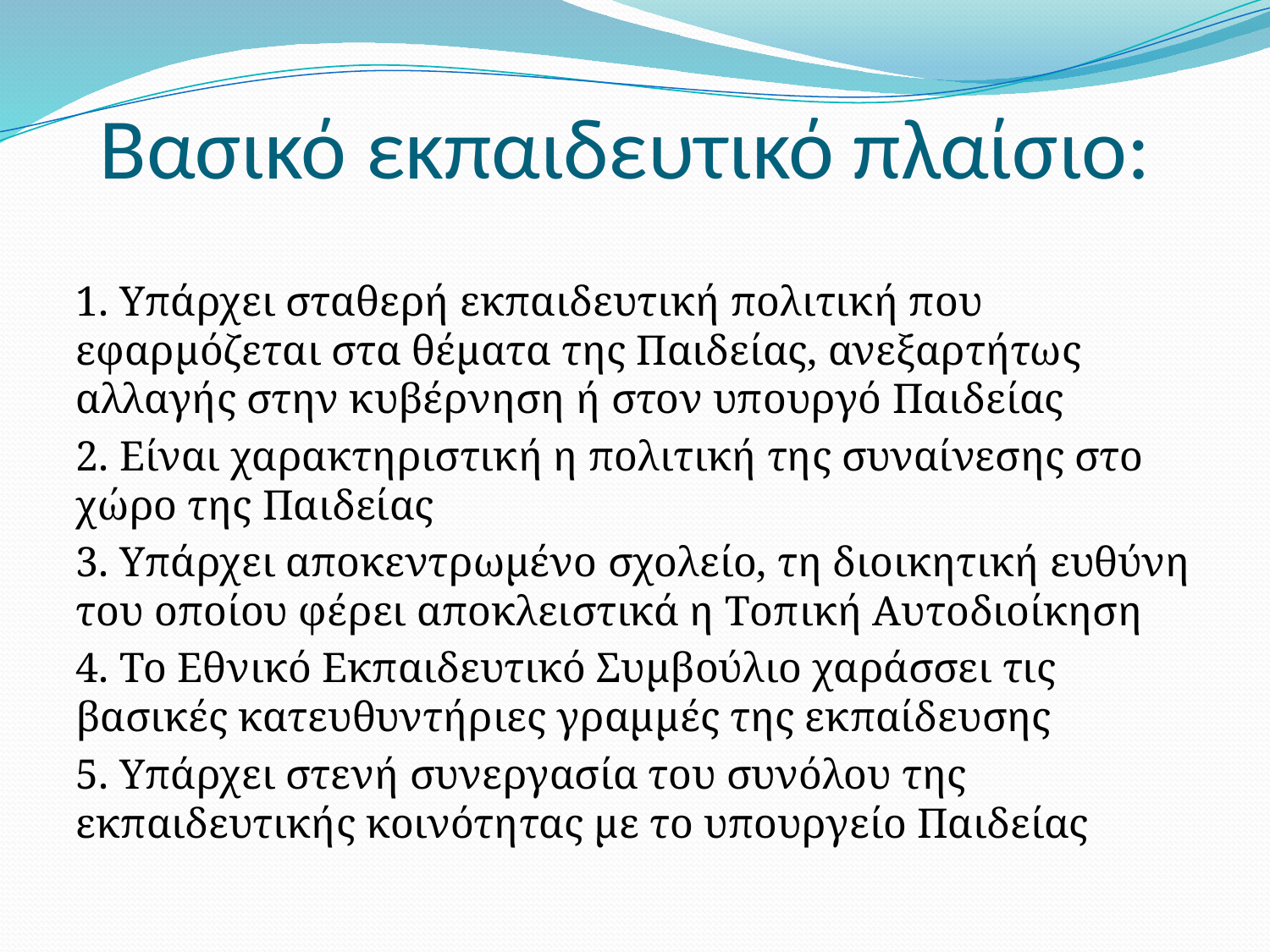

# Βασικό εκπαιδευτικό πλαίσιο:
1. Υπάρχει σταθερή εκπαιδευτική πολιτική που εφαρμόζεται στα θέματα της Παιδείας, ανεξαρτήτως αλλαγής στην κυβέρνηση ή στον υπουργό Παιδείας
2. Είναι χαρακτηριστική η πολιτική της συναίνεσης στο χώρο της Παιδείας
3. Υπάρχει αποκεντρωμένο σχολείο, τη διοικητική ευθύνη του οποίου φέρει αποκλειστικά η Tοπική Aυτοδιοίκηση
4. Το Εθνικό Εκπαιδευτικό Συμβούλιο χαράσσει τις βασικές κατευθυντήριες γραμμές της εκπαίδευσης
5. Υπάρχει στενή συνεργασία του συνόλου της εκπαιδευτικής κοινότητας με το υπουργείο Παιδείας